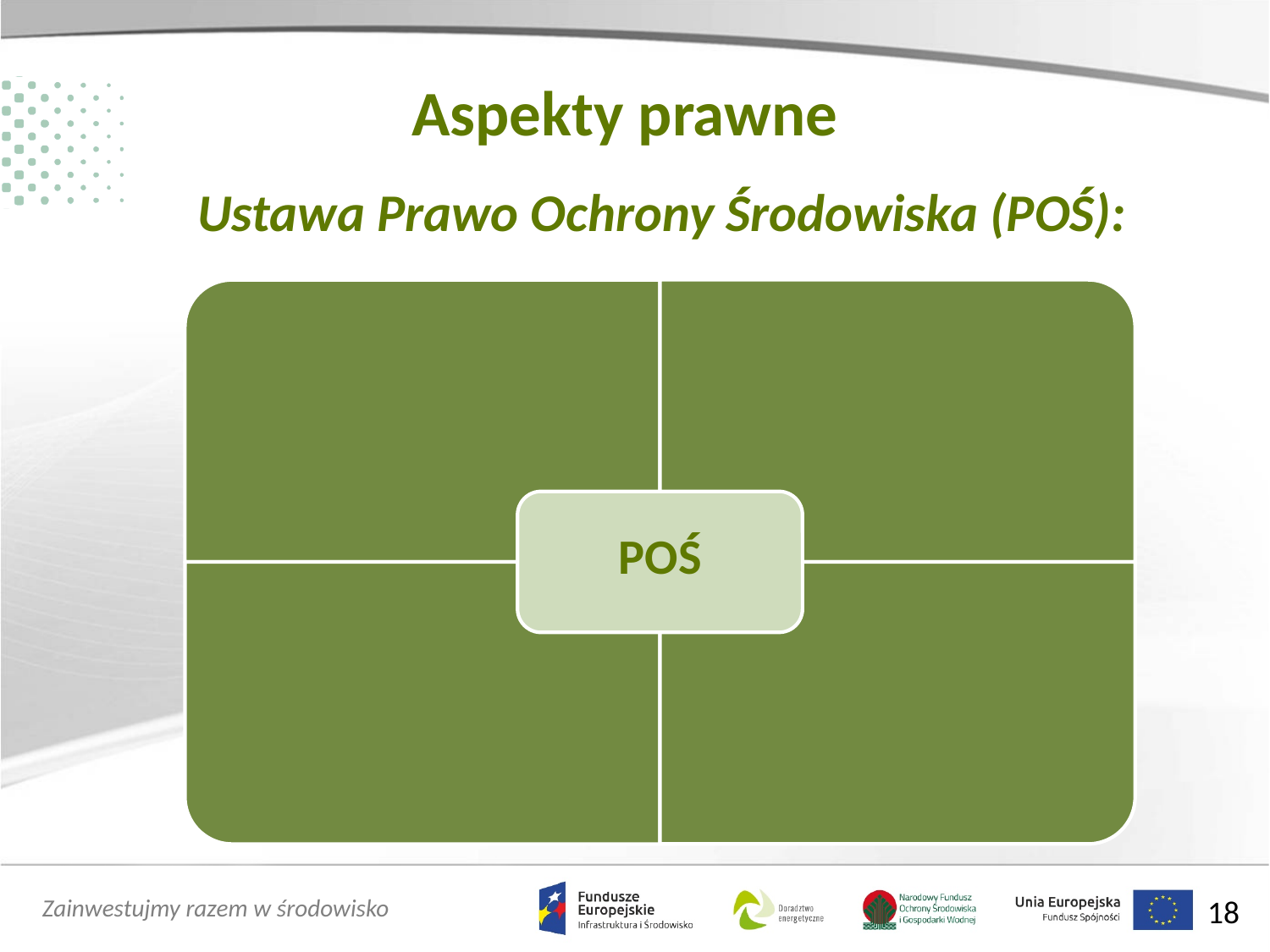

Aspekty prawne

# Ustawa Prawo Ochrony Środowiska (POŚ):
POŚ
18